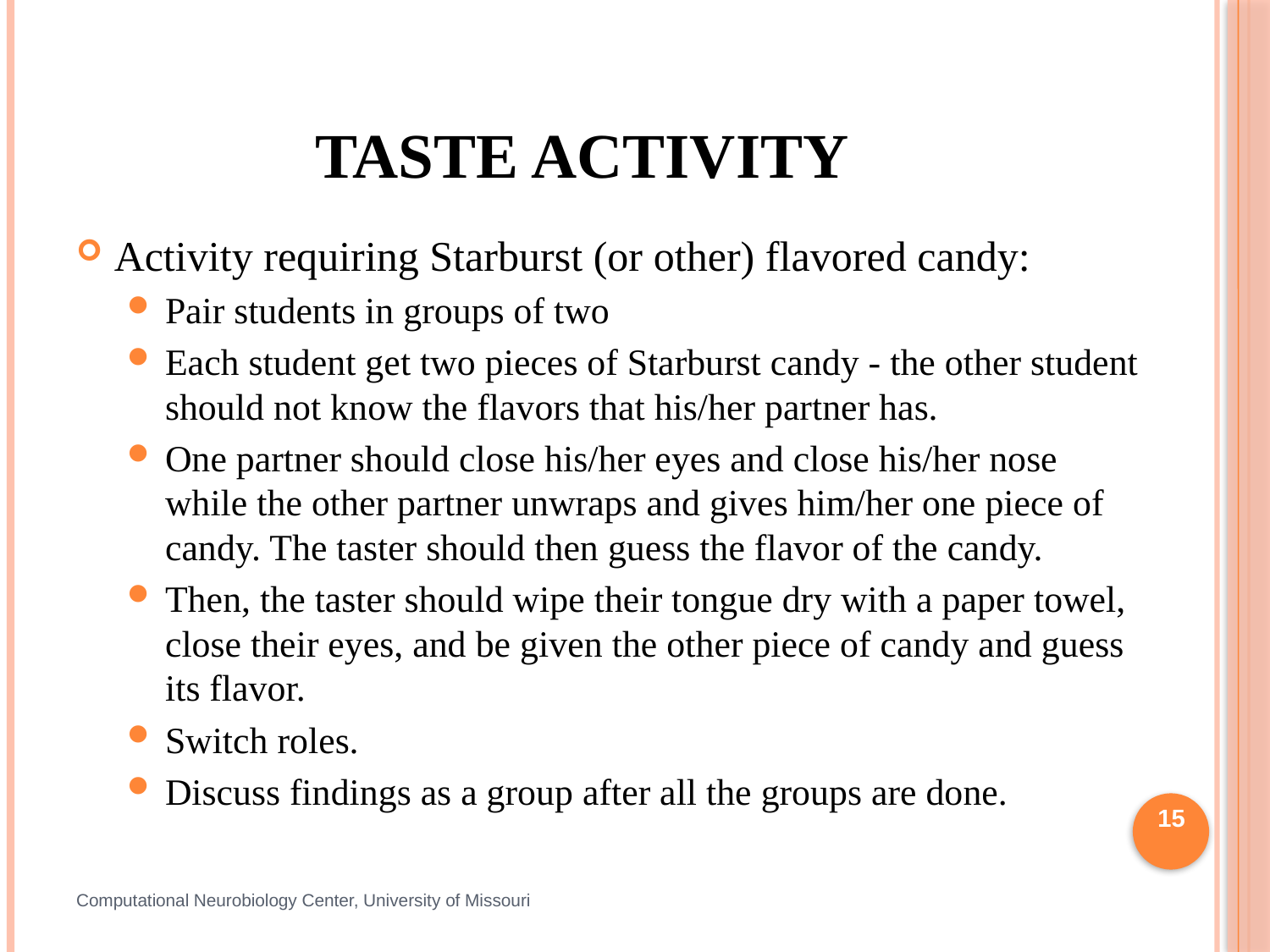

# Taste Activity
Activity requiring Starburst (or other) flavored candy:
Pair students in groups of two
Each student get two pieces of Starburst candy - the other student should not know the flavors that his/her partner has.
One partner should close his/her eyes and close his/her nose while the other partner unwraps and gives him/her one piece of candy. The taster should then guess the flavor of the candy.
Then, the taster should wipe their tongue dry with a paper towel, close their eyes, and be given the other piece of candy and guess its flavor.
Switch roles.
Discuss findings as a group after all the groups are done.

15
Computational Neurobiology Center, University of Missouri